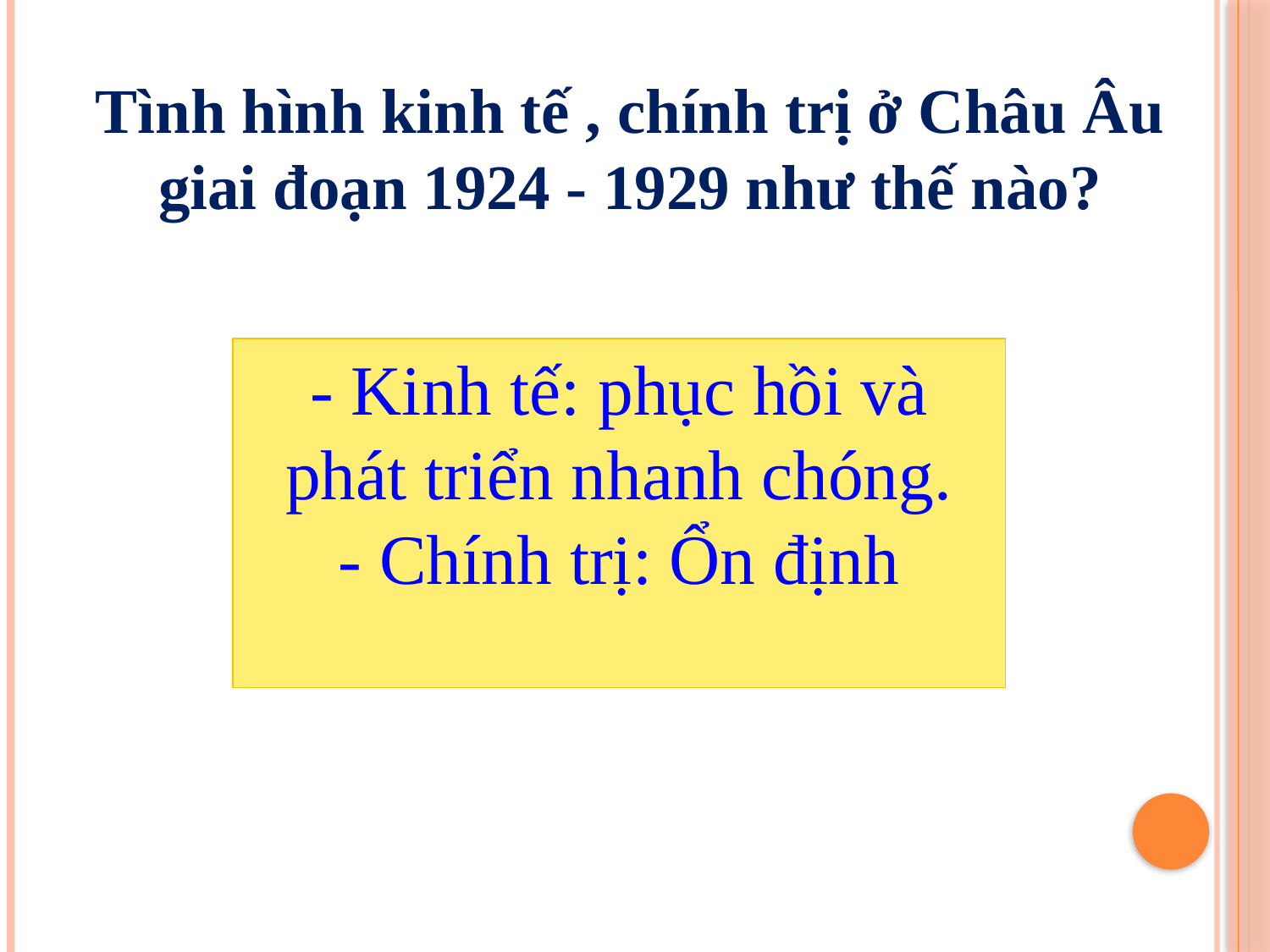

Tình hình kinh tế , chính trị ở Châu Âu giai đoạn 1924 - 1929 như thế nào?
- Kinh tế: phục hồi và phát triển nhanh chóng.
- Chính trị: Ổn định